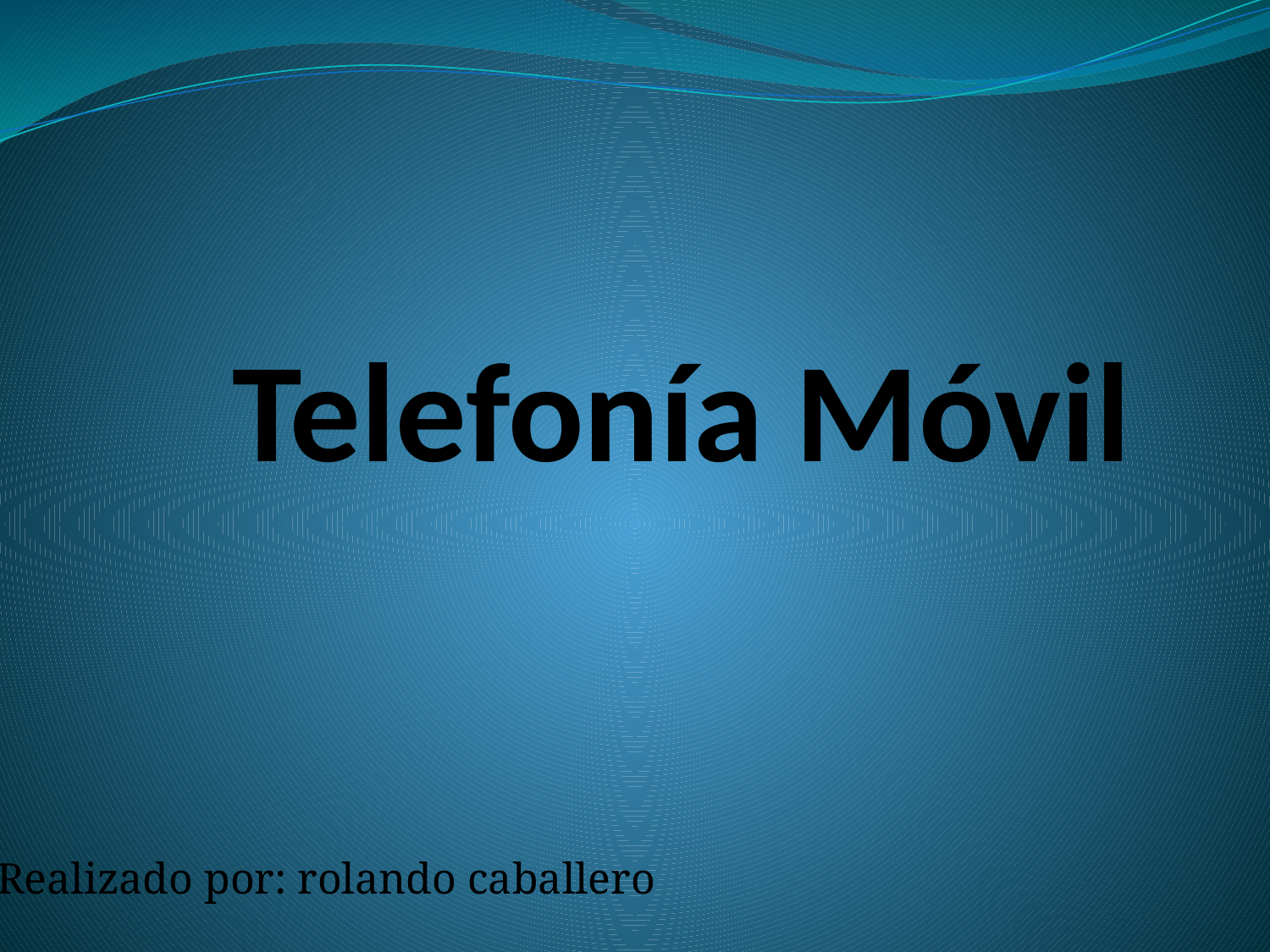

# Telefonía Móvil
Realizado por: rolando caballero